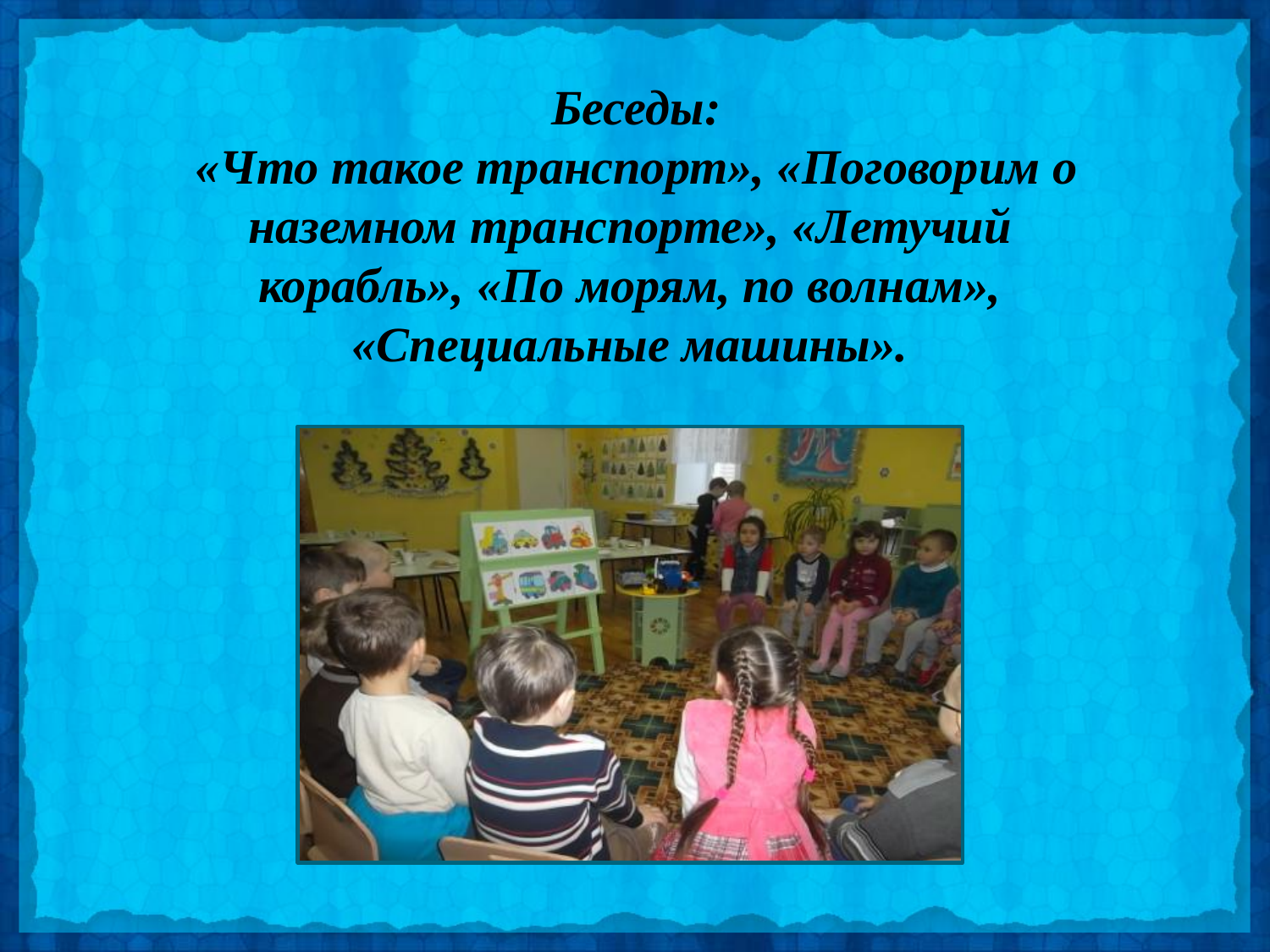

Беседы:
 «Что такое транспорт», «Поговорим о наземном транспорте», «Летучий корабль», «По морям, по волнам», «Специальные машины».